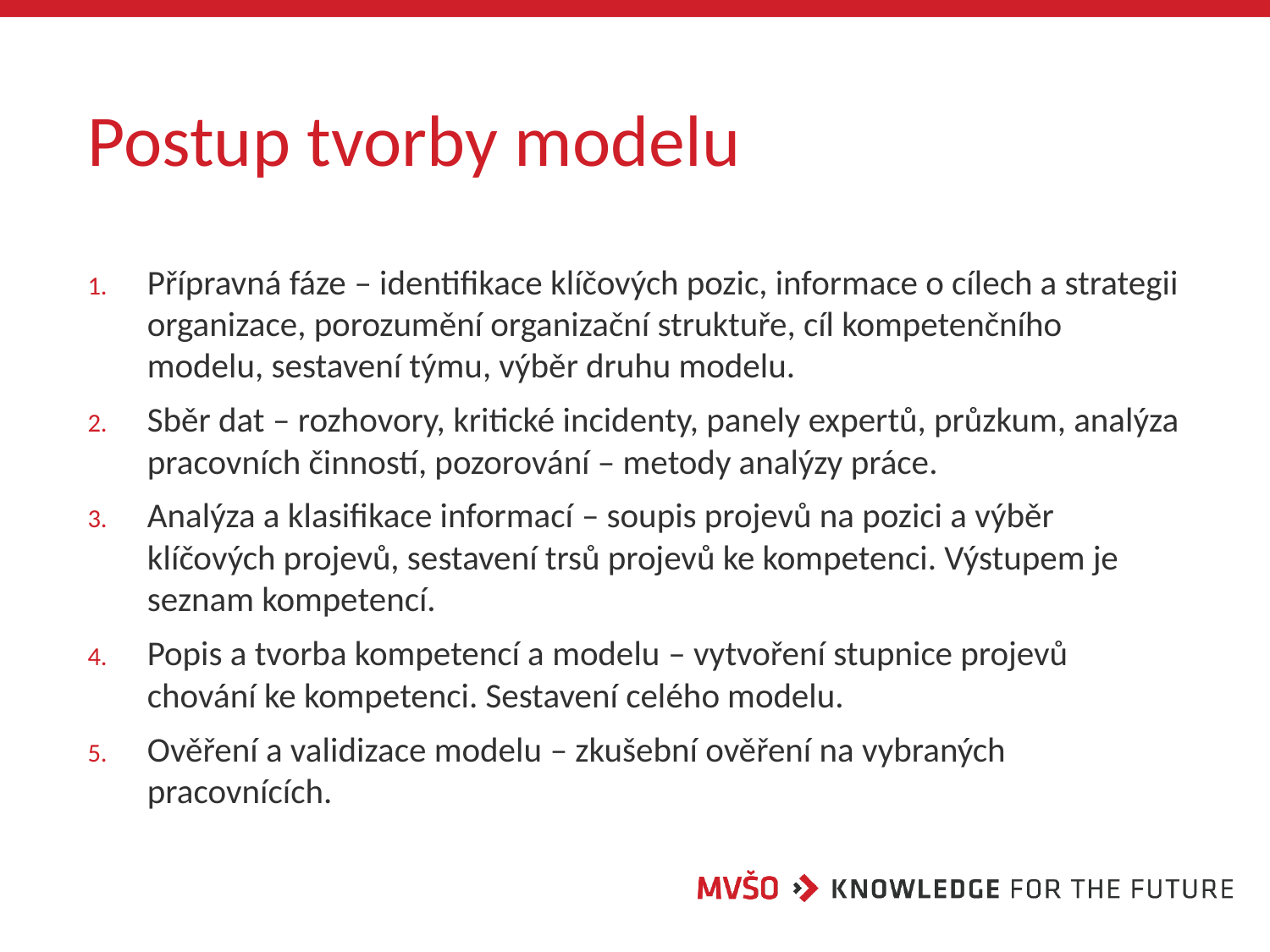

# Postup tvorby modelu
Přípravná fáze – identifikace klíčových pozic, informace o cílech a strategii organizace, porozumění organizační struktuře, cíl kompetenčního modelu, sestavení týmu, výběr druhu modelu.
Sběr dat – rozhovory, kritické incidenty, panely expertů, průzkum, analýza pracovních činností, pozorování – metody analýzy práce.
Analýza a klasifikace informací – soupis projevů na pozici a výběr klíčových projevů, sestavení trsů projevů ke kompetenci. Výstupem je seznam kompetencí.
Popis a tvorba kompetencí a modelu – vytvoření stupnice projevů chování ke kompetenci. Sestavení celého modelu.
Ověření a validizace modelu – zkušební ověření na vybraných pracovnících.